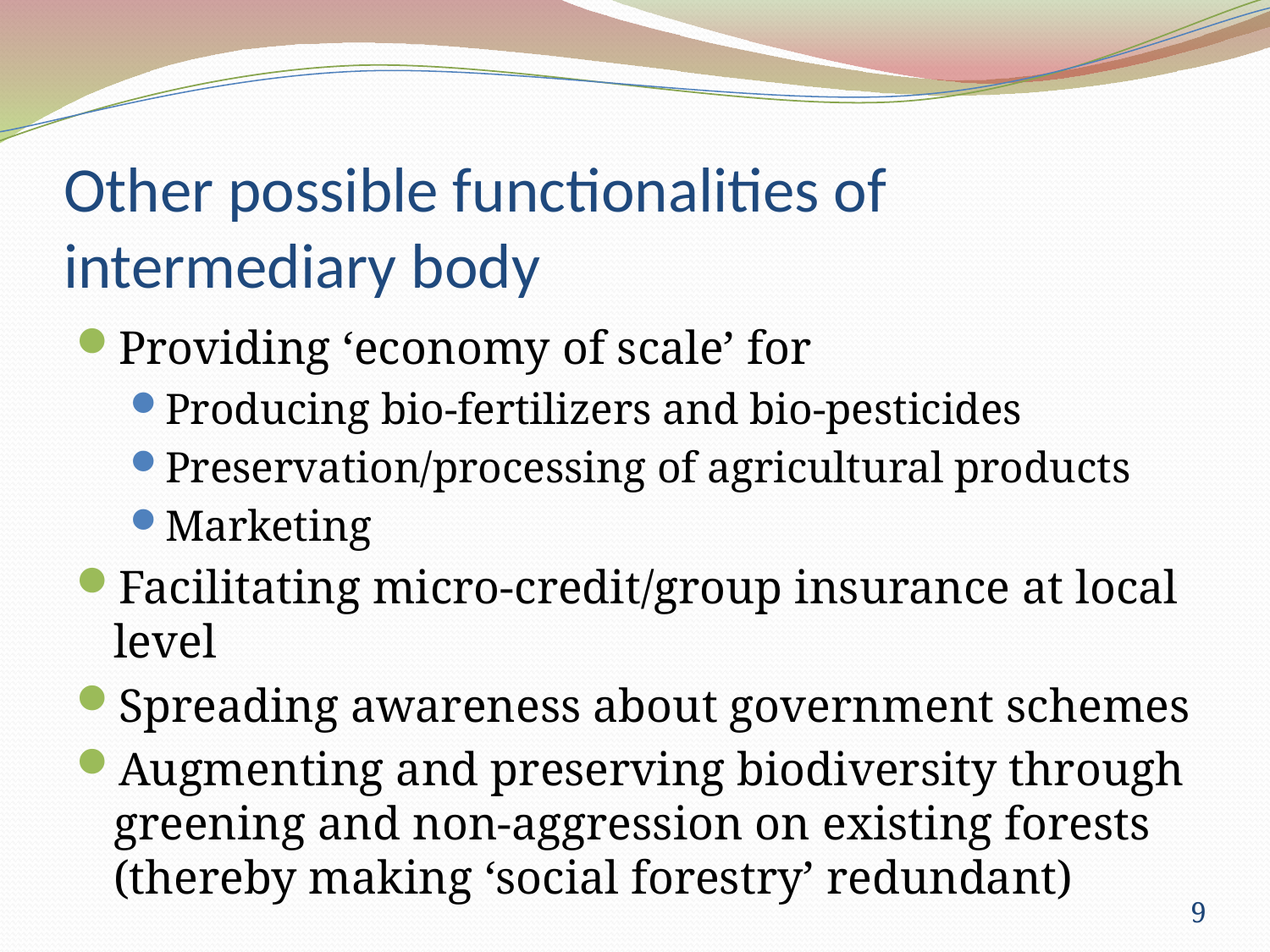

# Other possible functionalities of intermediary body
Providing ‘economy of scale’ for
Producing bio-fertilizers and bio-pesticides
Preservation/processing of agricultural products
Marketing
Facilitating micro-credit/group insurance at local level
Spreading awareness about government schemes
Augmenting and preserving biodiversity through greening and non-aggression on existing forests (thereby making ‘social forestry’ redundant)

9